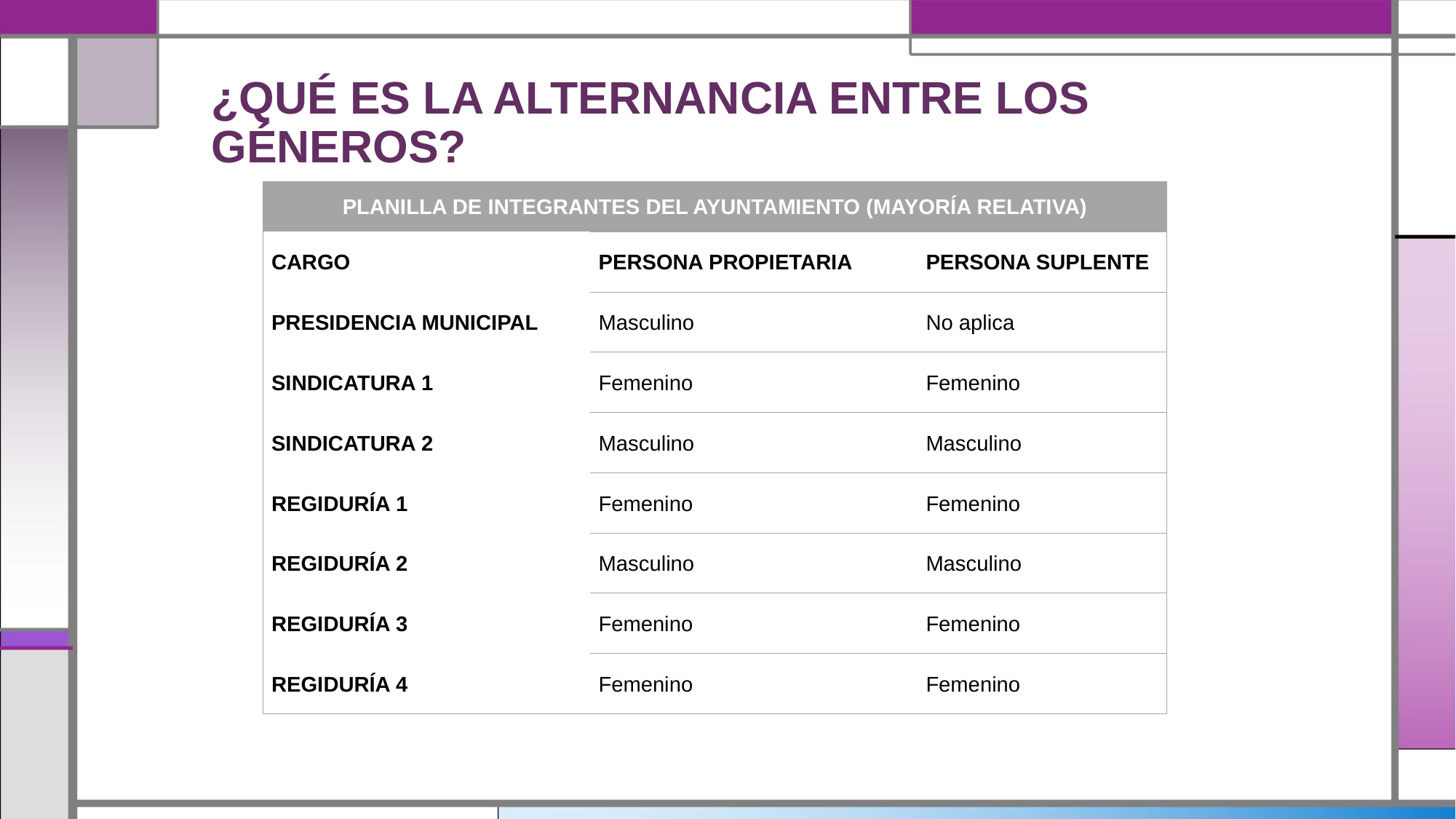

¿Qué es la alternancia entre los géneros?
| PLANILLA DE INTEGRANTES DEL AYUNTAMIENTO (MAYORÍA RELATIVA) |  |  |
| --- | --- | --- |
| CARGO | PERSONA PROPIETARIA | PERSONA SUPLENTE |
| PRESIDENCIA MUNICIPAL | Masculino | No aplica |
| SINDICATURA 1 | Femenino | Femenino |
| SINDICATURA 2 | Masculino | Masculino |
| REGIDURÍA 1 | Femenino | Femenino |
| REGIDURÍA 2 | Masculino | Masculino |
| REGIDURÍA 3 | Femenino | Femenino |
| REGIDURÍA 4 | Femenino | Femenino |